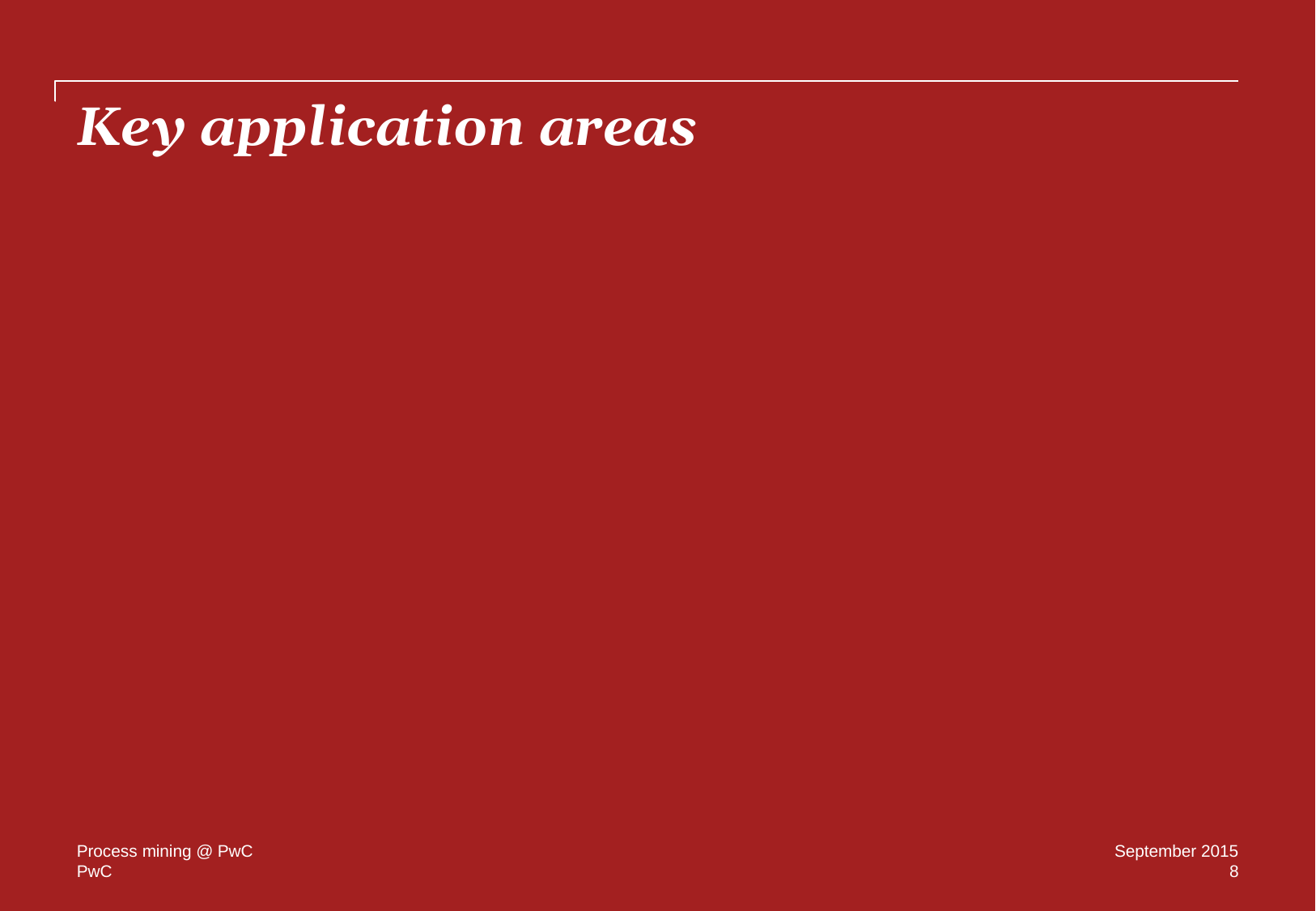

# Key application areas

Process mining @ PwC
September 2015
8